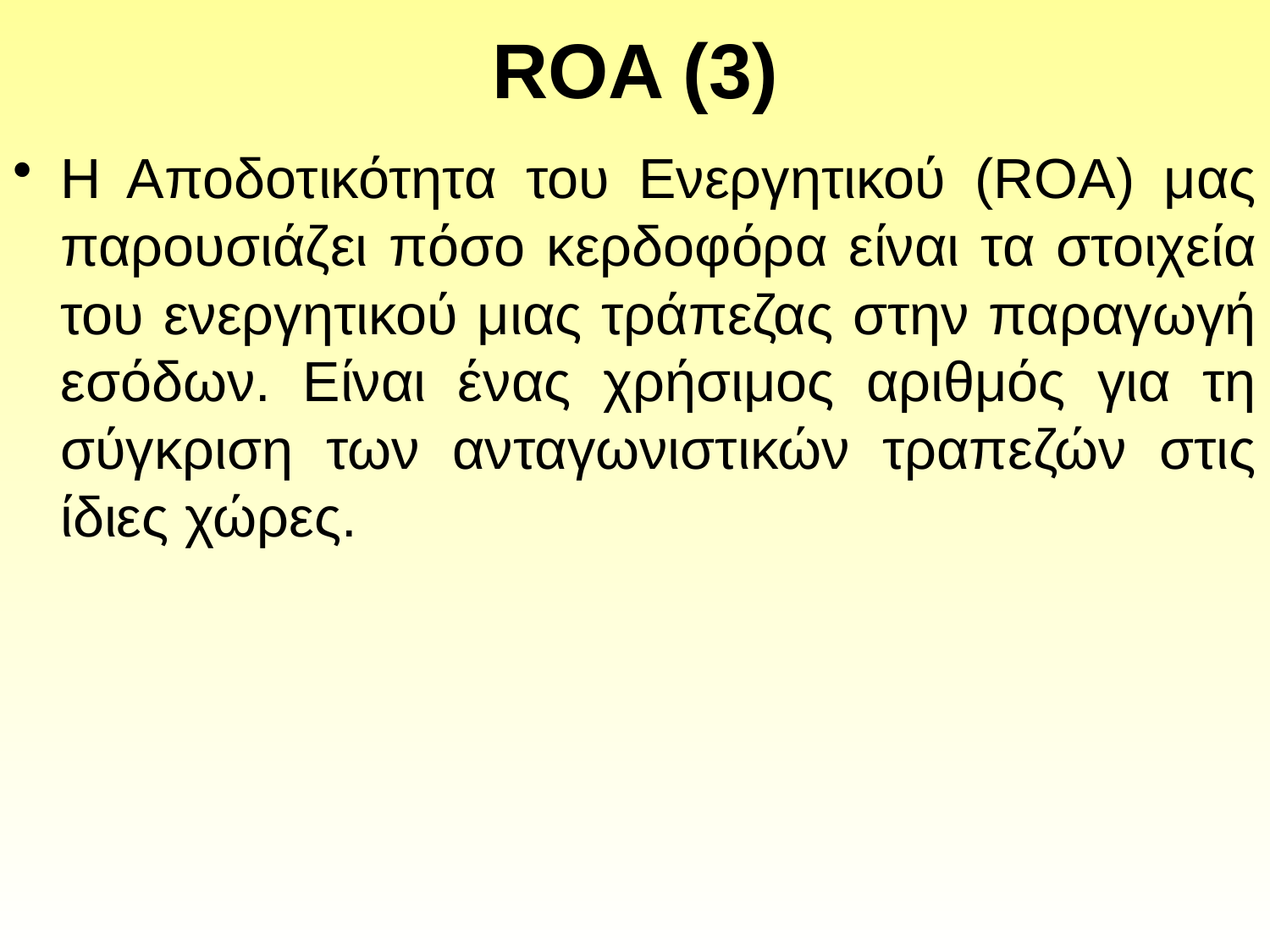

# ROA (3)
Η Αποδοτικότητα του Ενεργητικού (ROA) μας παρουσιάζει πόσο κερδοφόρα είναι τα στοιχεία του ενεργητικού μιας τράπεζας στην παραγωγή εσόδων. Είναι ένας χρήσιμος αριθμός για τη σύγκριση των ανταγωνιστικών τραπεζών στις ίδιες χώρες.